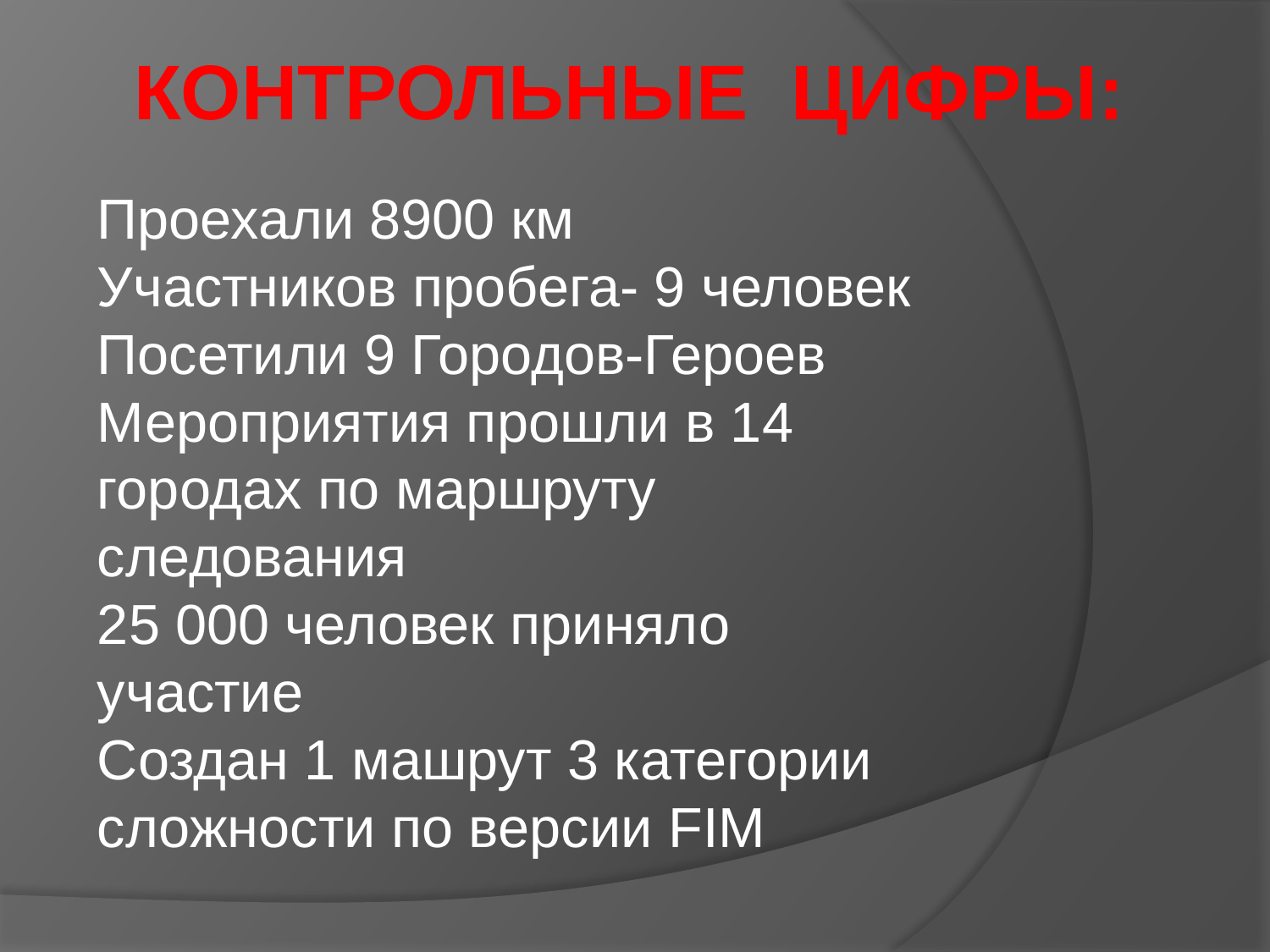

Контрольные  цифры:
Проехали 8900 км
Участников пробега- 9 человек
Посетили 9 Городов-Героев
Мероприятия прошли в 14 городах по маршруту следования
25 000 человек приняло участие
Создан 1 машрут 3 категории сложности по версии FIM